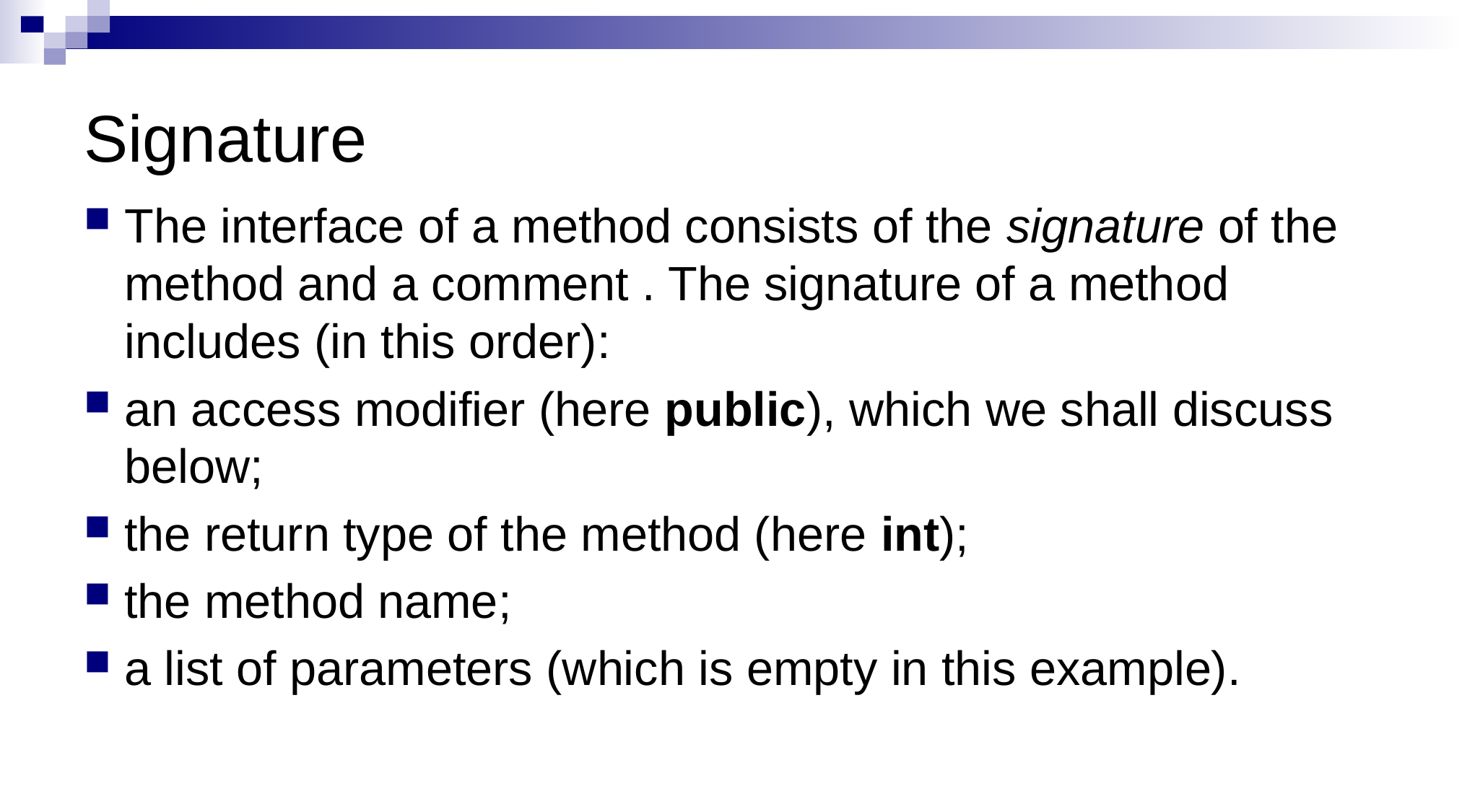

# Signature
The interface of a method consists of the signature of the method and a comment . The signature of a method includes (in this order):
an access modifier (here public), which we shall discuss below;
the return type of the method (here int);
the method name;
a list of parameters (which is empty in this example).